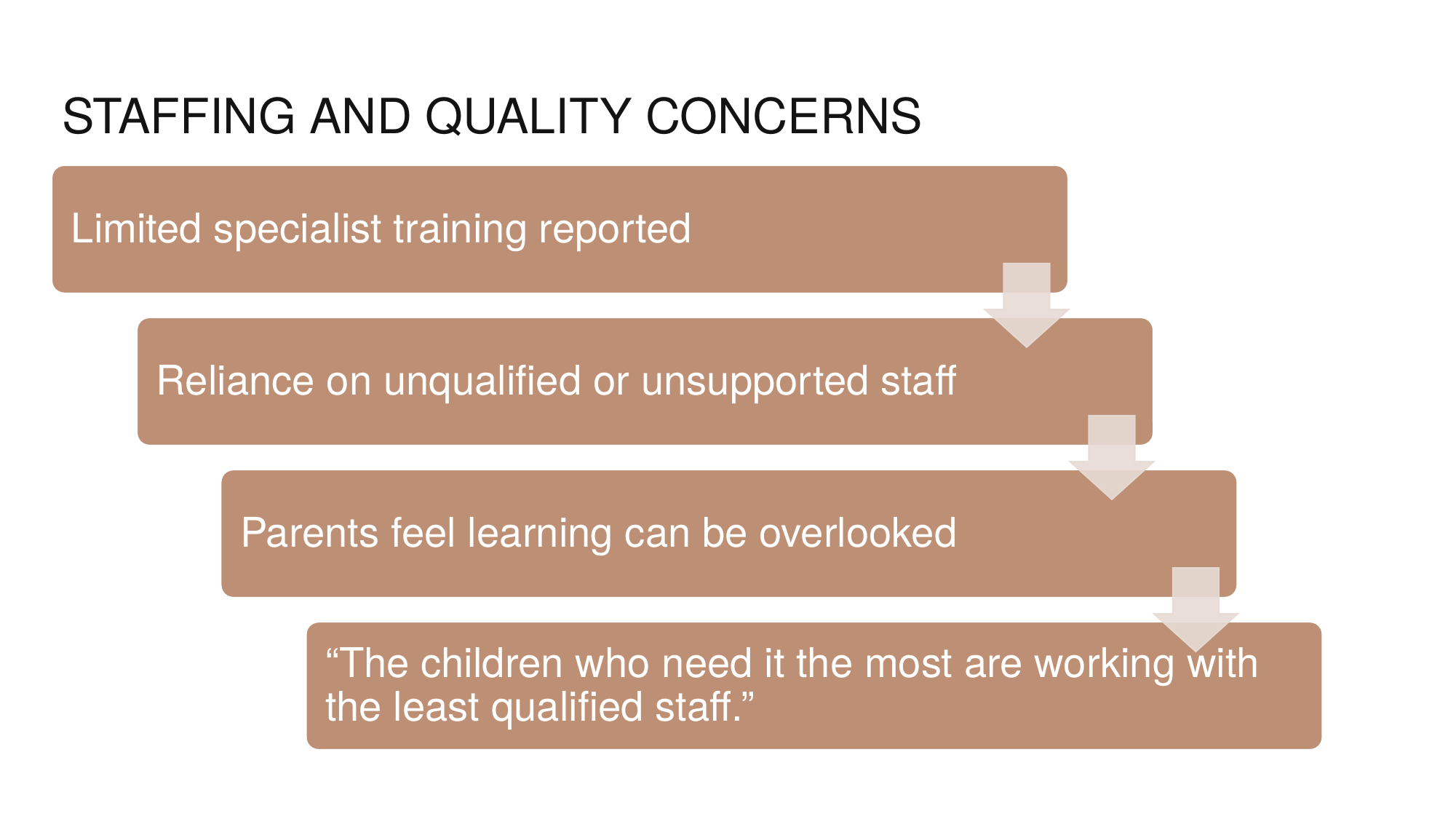

# Staffing and quality concerns
Limited specialist training reported
Reliance on unqualified or unsupported staff
Parents feel learning can be overlooked
“The children who need it the most are working with the least qualified staff.”